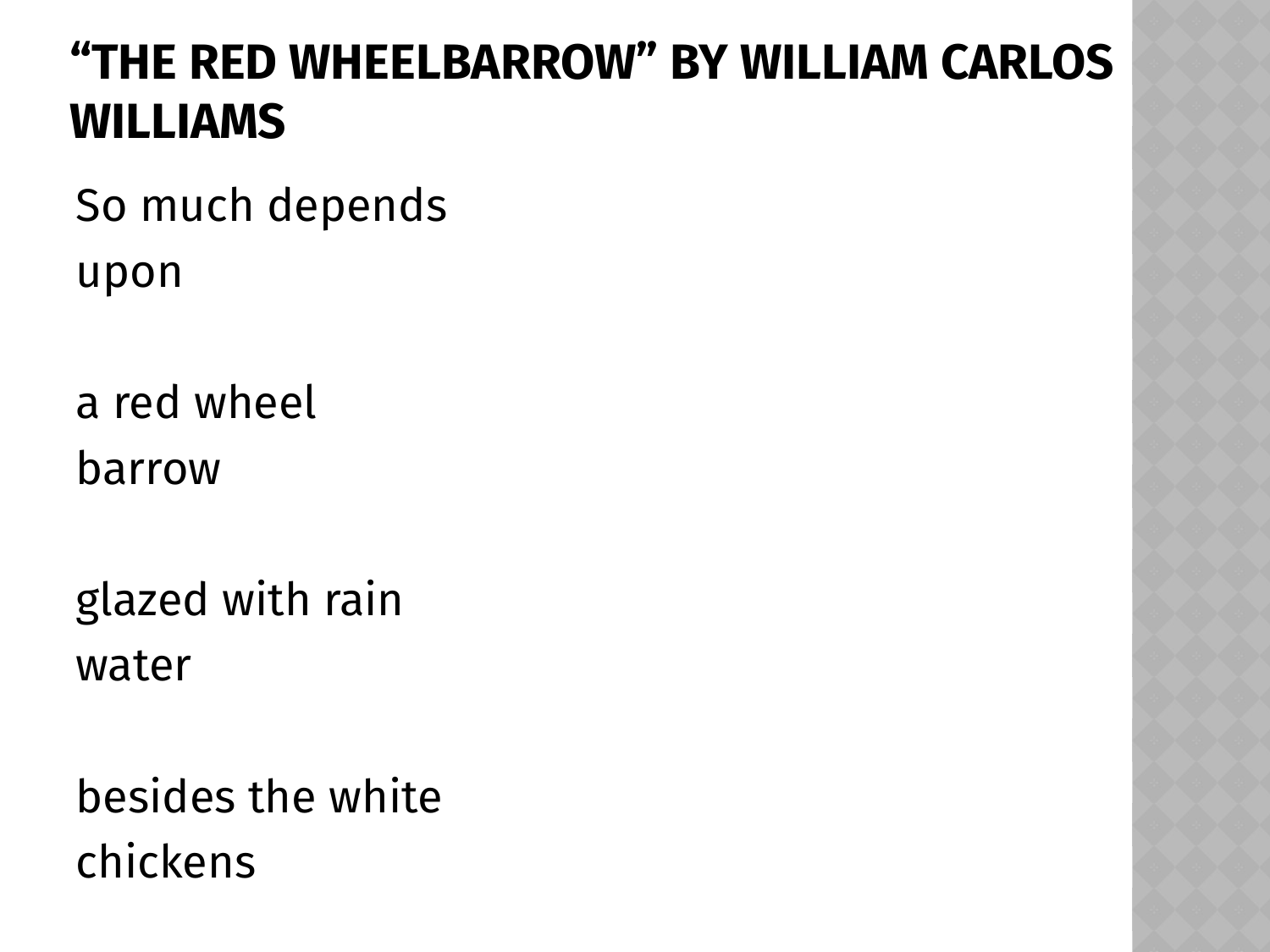

# “The Red Wheelbarrow” by William Carlos Williams
So much depends
upon

a red wheel
barrow

glazed with rain
water

besides the white
chickens